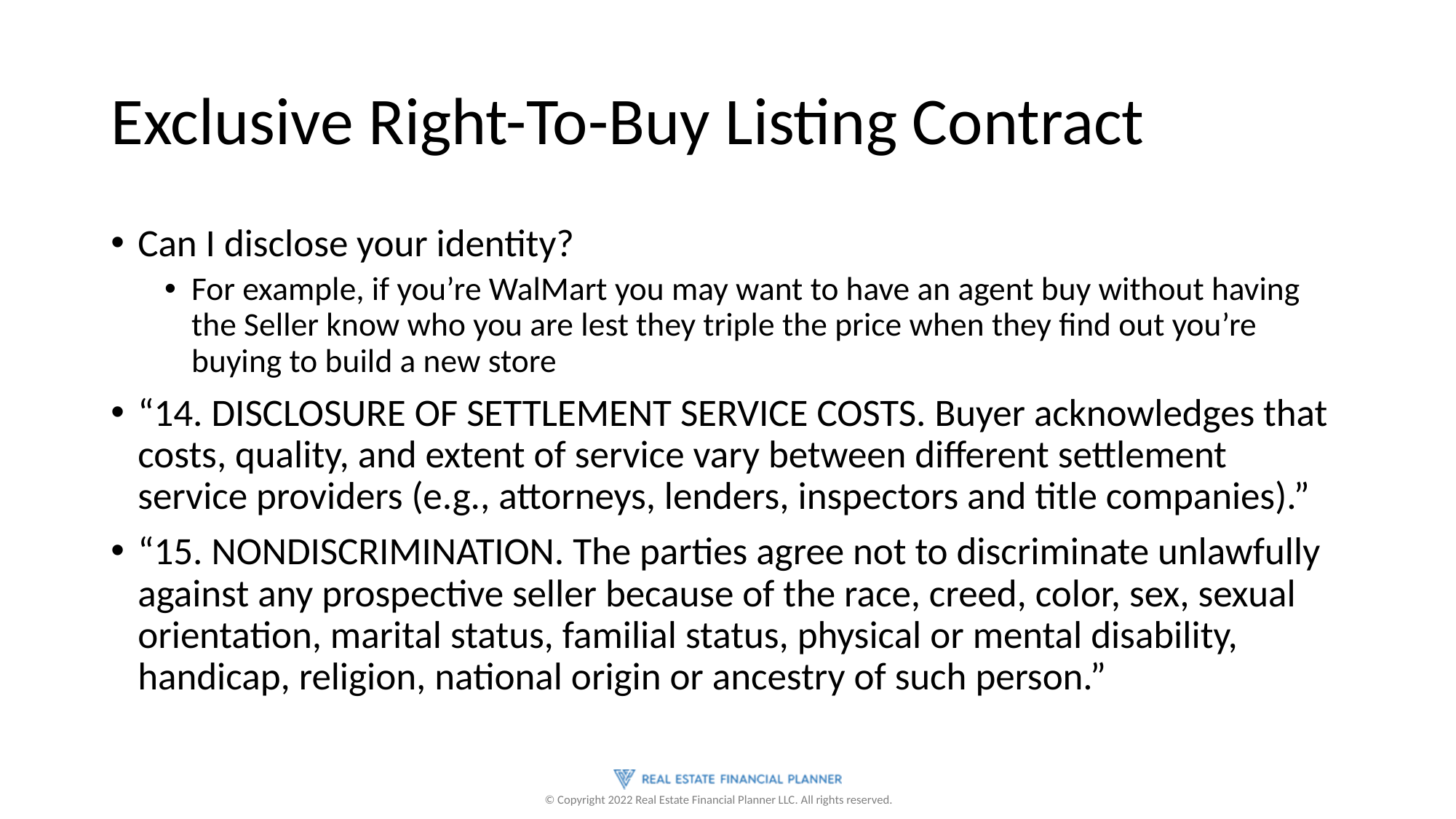

# Exclusive Right-To-Buy Listing Contract
Can I disclose your identity?
For example, if you’re WalMart you may want to have an agent buy without having the Seller know who you are lest they triple the price when they find out you’re buying to build a new store
“14. DISCLOSURE OF SETTLEMENT SERVICE COSTS. Buyer acknowledges that costs, quality, and extent of service vary between different settlement service providers (e.g., attorneys, lenders, inspectors and title companies).”
“15. NONDISCRIMINATION. The parties agree not to discriminate unlawfully against any prospective seller because of the race, creed, color, sex, sexual orientation, marital status, familial status, physical or mental disability, handicap, religion, national origin or ancestry of such person.”